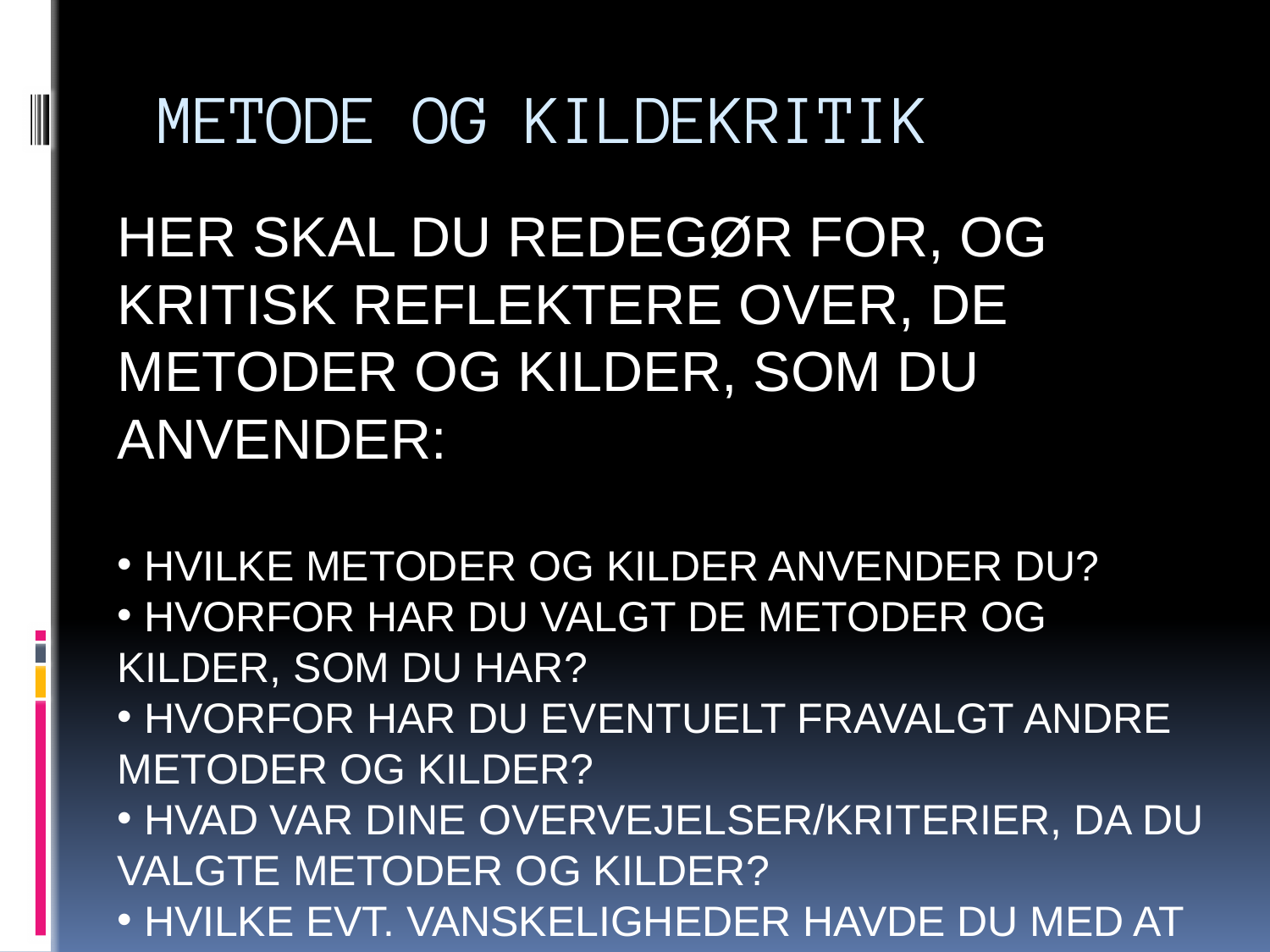

# METODE OG KILDEKRITIK
Her skal du redegør for, og kritisk reflektere over, de metoder og kilder, som du anvender:

 Hvilke metoder og kilder anvender du?
 Hvorfor har du valgt de metoder og kilder, som du har?
 Hvorfor har du eventuelt fravalgt andre metoder og kilder?
 Hvad var dine overvejelser/kriterier, da du valgte metoder og kilder?
 Hvilke evt. vanskeligheder havde du med at skaffe kilder/informationer?